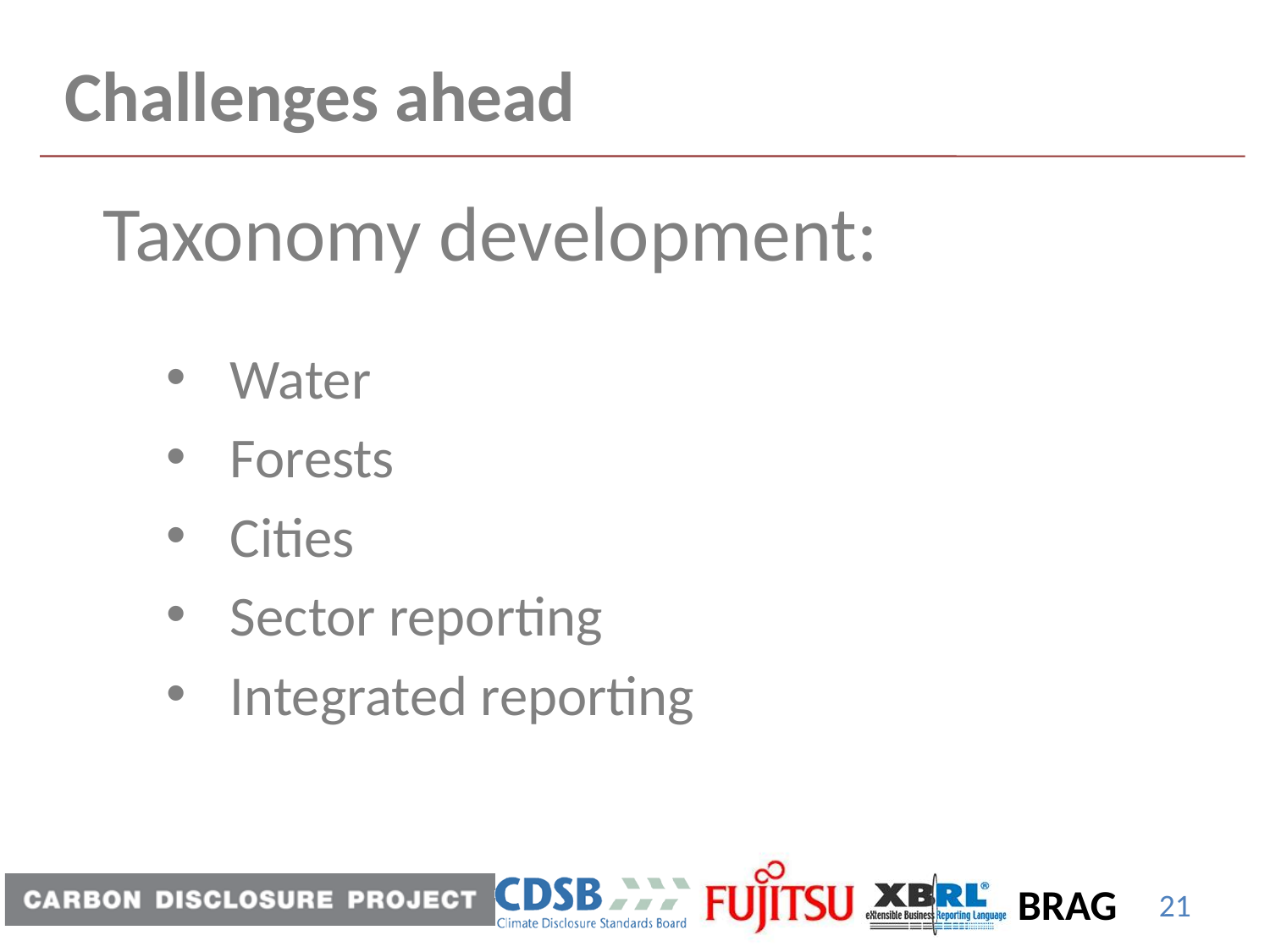

# Challenges ahead
Taxonomy development:

Water
Forests
Cities
Sector reporting
Integrated reporting
21